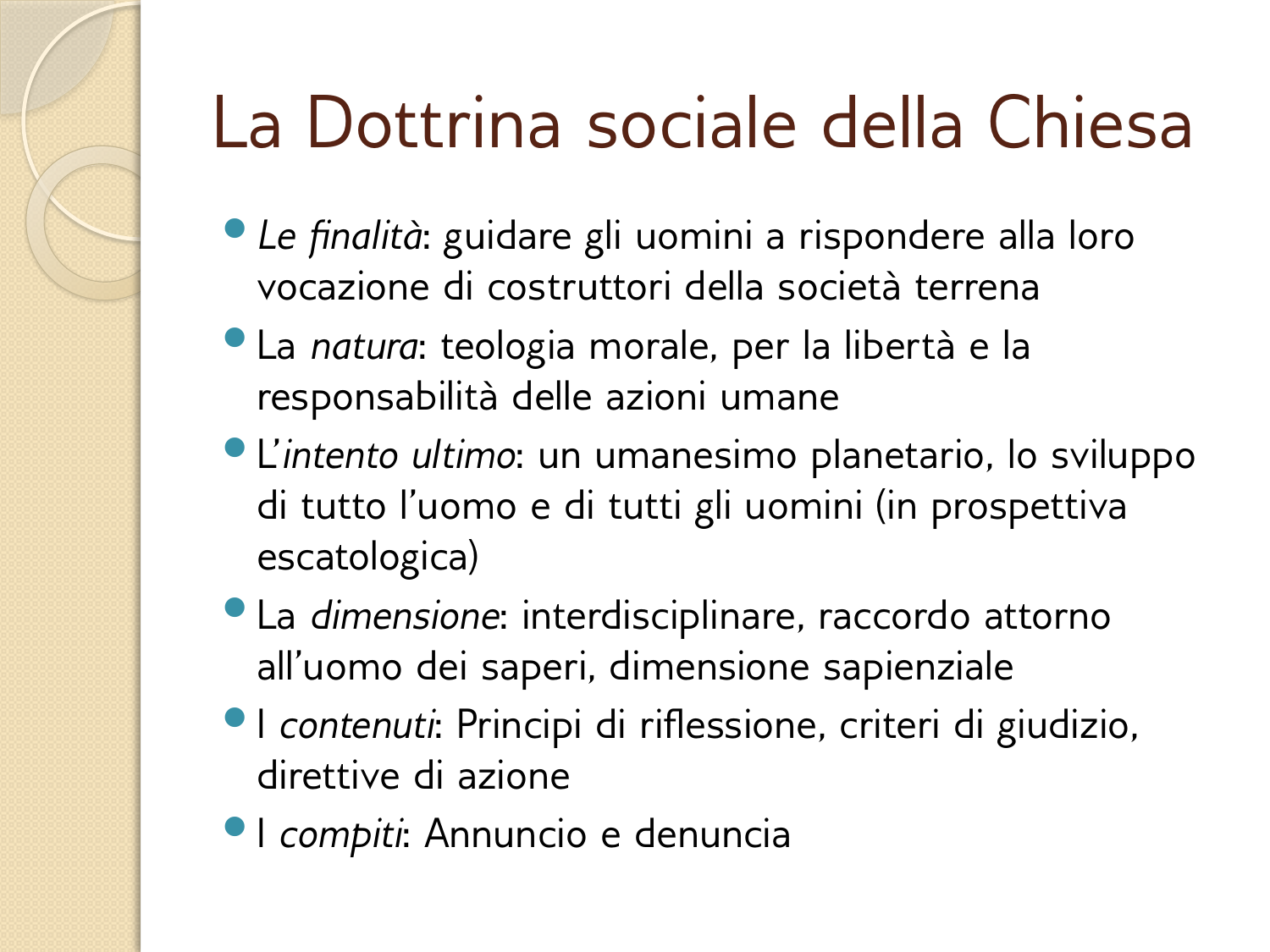

# La Dottrina sociale della Chiesa
Le finalità: guidare gli uomini a rispondere alla loro vocazione di costruttori della società terrena
La natura: teologia morale, per la libertà e la responsabilità delle azioni umane
L’intento ultimo: un umanesimo planetario, lo sviluppo di tutto l’uomo e di tutti gli uomini (in prospettiva escatologica)
La dimensione: interdisciplinare, raccordo attorno all’uomo dei saperi, dimensione sapienziale
I contenuti: Principi di riflessione, criteri di giudizio, direttive di azione
I compiti: Annuncio e denuncia